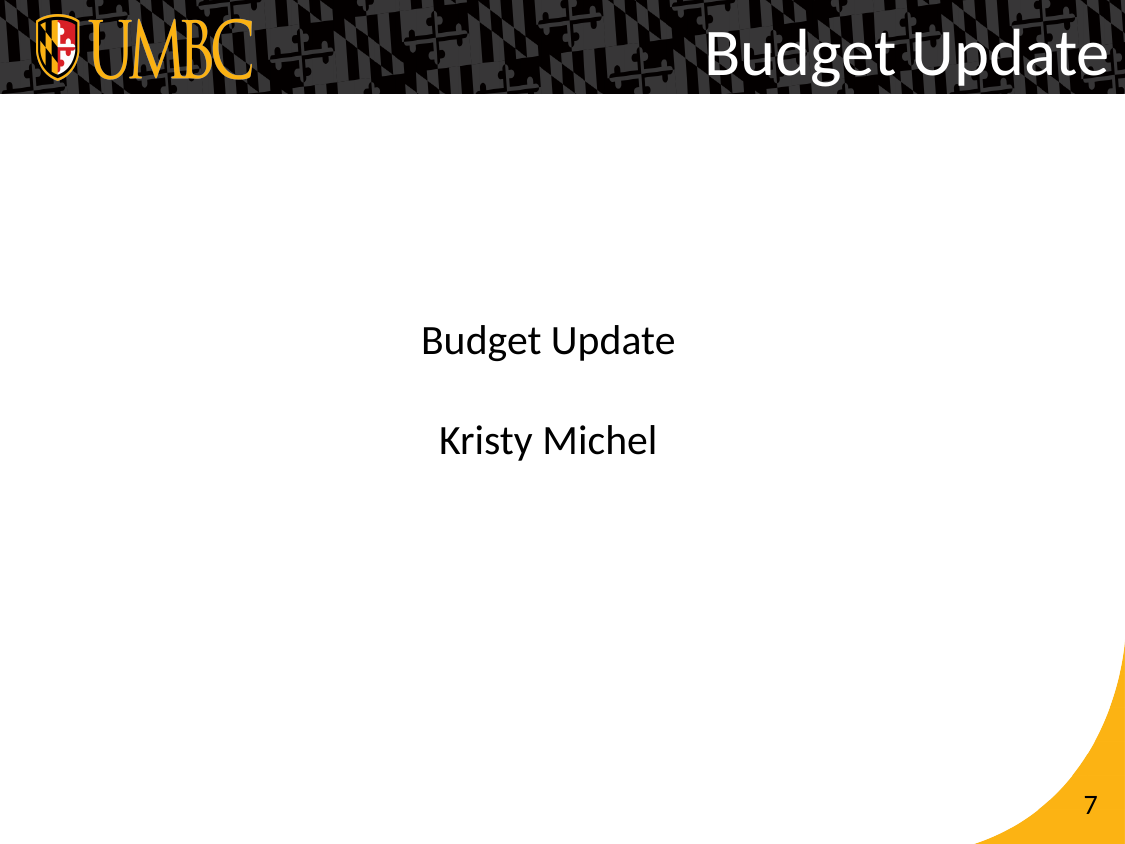

Budget Update
# Budget Update Kristy Michel
7